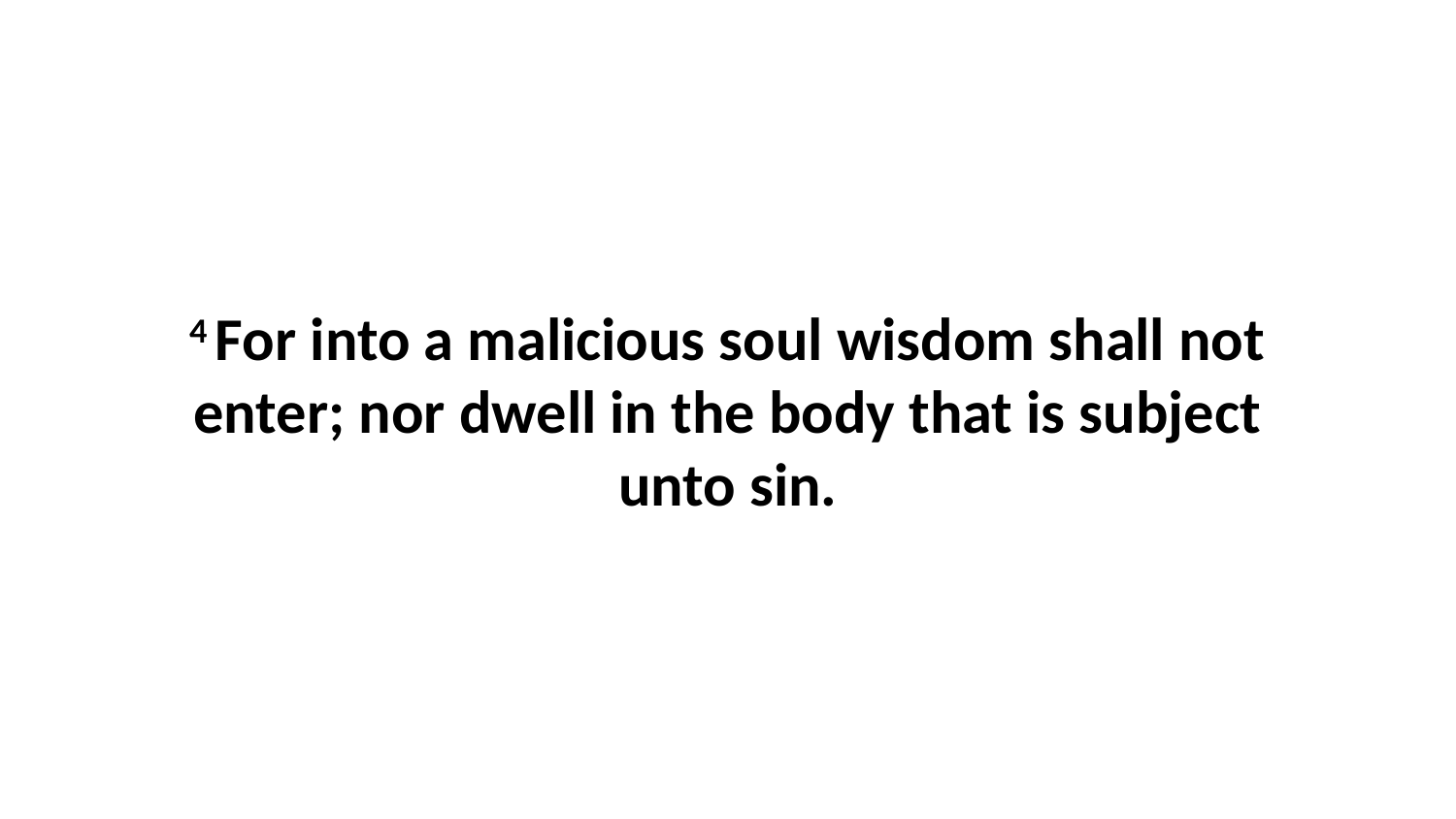

4 For into a malicious soul wisdom shall not enter; nor dwell in the body that is subject unto sin.